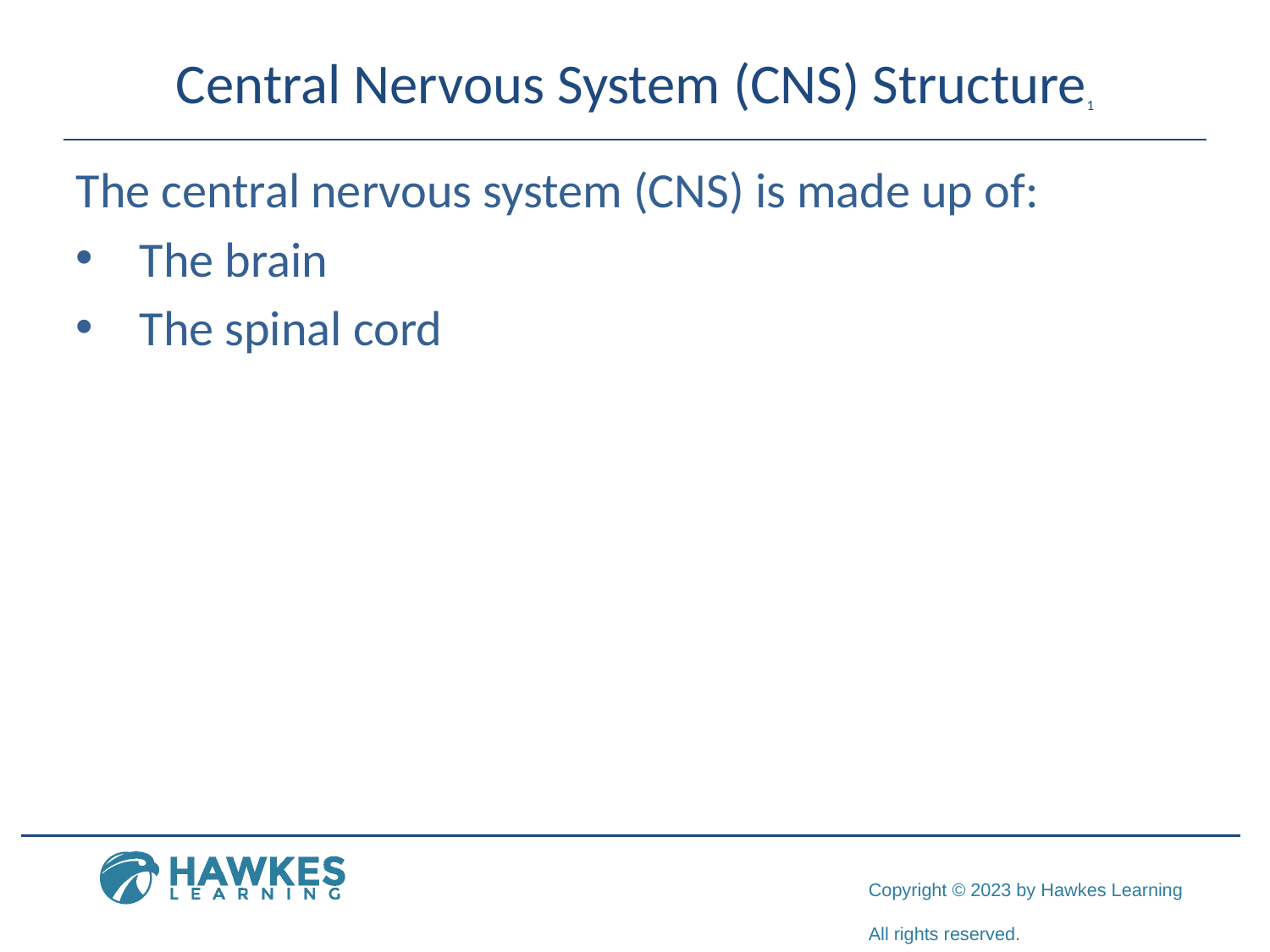

# Central Nervous System (CNS) Structure1
The central nervous system (CNS) is made up of:
The brain
The spinal cord